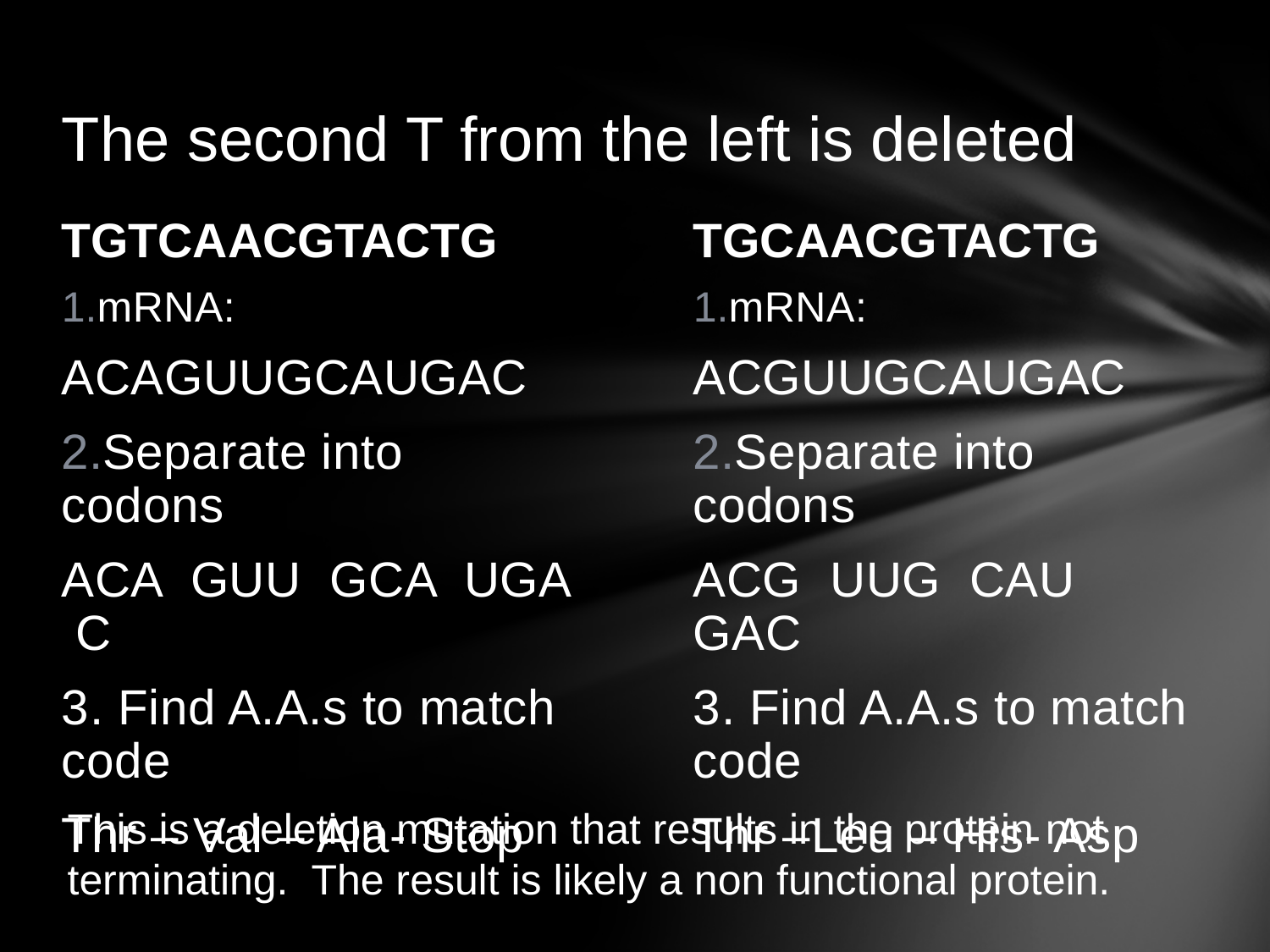

# The second T from the left is deleted
TGTCAACGTACTG

TGCAACGTACTG

mRNA:
ACAGUUGCAUGAC
Separate into codons
ACA  GUU  GCA  UGA  C
3. Find A.A.s to match code
Thr – Val – Ala- Stop

mRNA:
ACGUUGCAUGAC
Separate into codons
ACG  UUG  CAU  GAC
3. Find A.A.s to match code
Thr –Leu – His- Asp

This is a deletion mutation that results in the protein not terminating.  The result is likely a non functional protein.